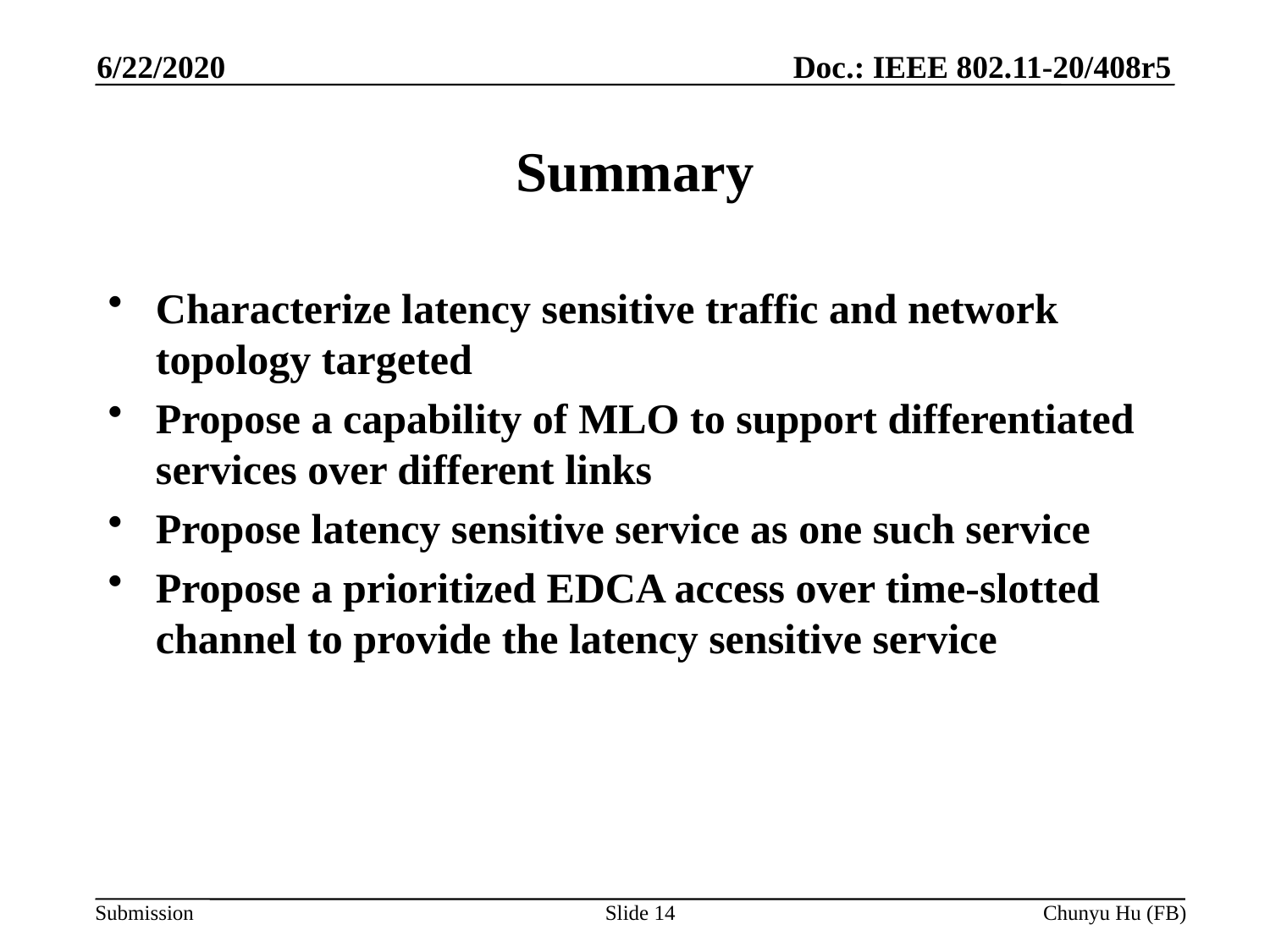

6/22/2020
# Summary
Characterize latency sensitive traffic and network topology targeted
Propose a capability of MLO to support differentiated services over different links
Propose latency sensitive service as one such service
Propose a prioritized EDCA access over time-slotted channel to provide the latency sensitive service
Slide 14
Chunyu Hu (FB)